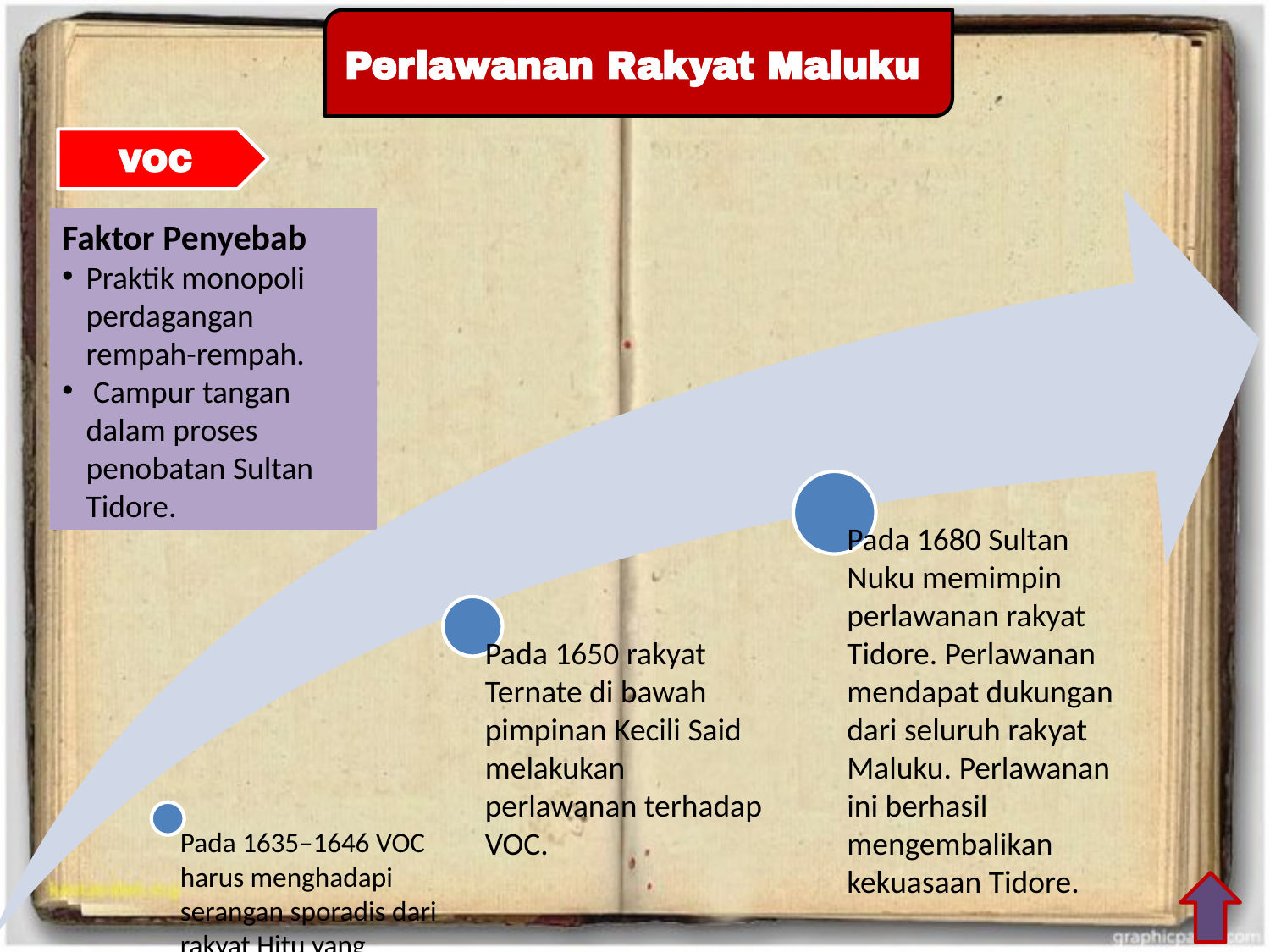

Perlawanan Rakyat Maluku
VOC
Pada 1650 rakyat Ternate di bawah pimpinan Kecili Said melakukan perlawanan terhadap VOC.
Pada 1680 Sultan Nuku memimpin perlawanan rakyat Tidore. Perlawanan mendapat dukungan dari seluruh rakyat Maluku. Perlawanan ini berhasil mengembalikan kekuasaan Tidore.
Faktor Penyebab
Praktik monopoli perdagangan rempah-rempah.
 Campur tangan dalam proses penobatan Sultan Tidore.